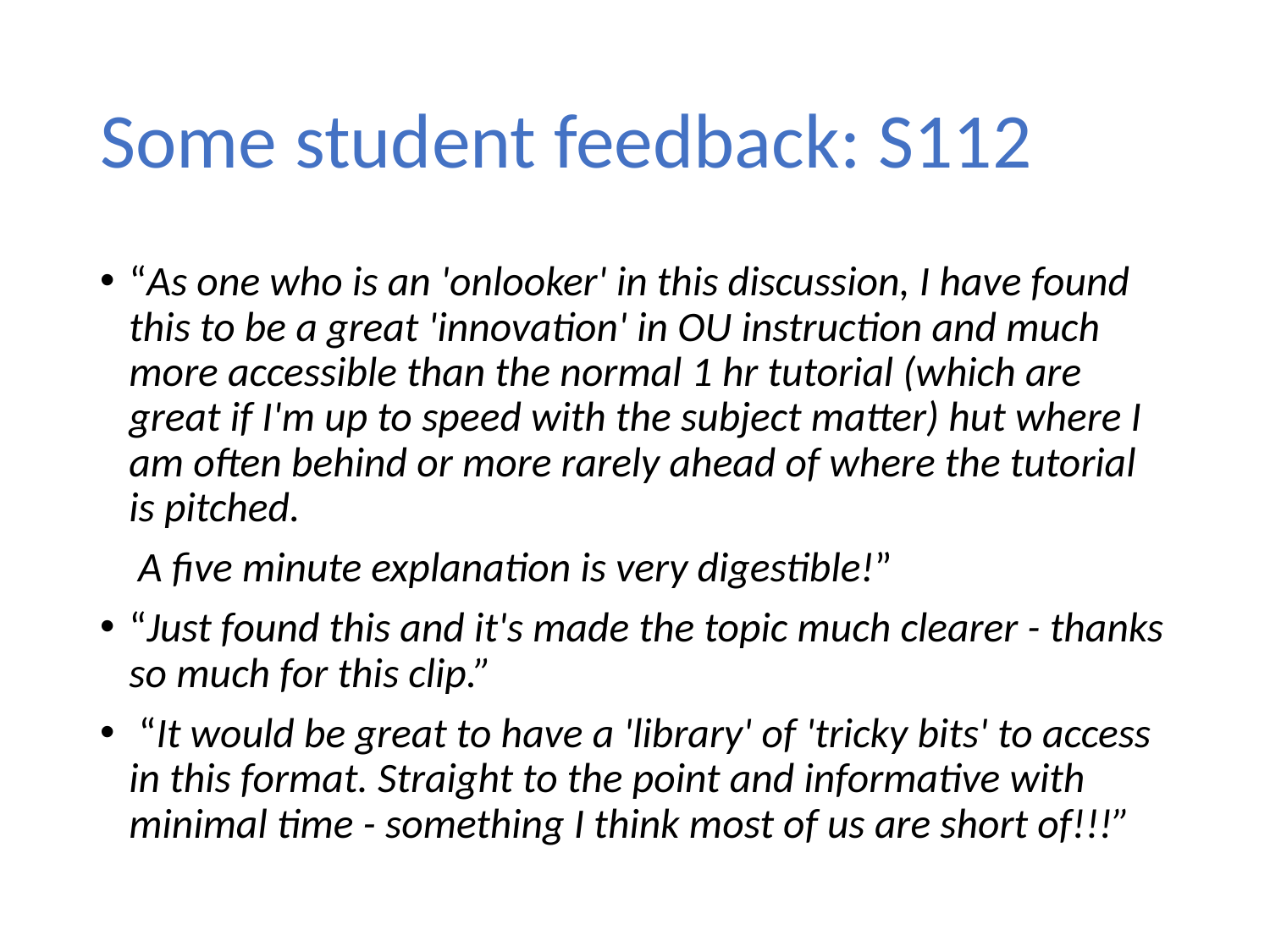

# Some student feedback: S112
“As one who is an 'onlooker' in this discussion, I have found this to be a great 'innovation' in OU instruction and much more accessible than the normal 1 hr tutorial (which are great if I'm up to speed with the subject matter) hut where I am often behind or more rarely ahead of where the tutorial is pitched.
    A five minute explanation is very digestible!”
“Just found this and it's made the topic much clearer - thanks so much for this clip.”
 “It would be great to have a 'library' of 'tricky bits' to access in this format. Straight to the point and informative with minimal time - something I think most of us are short of!!!”